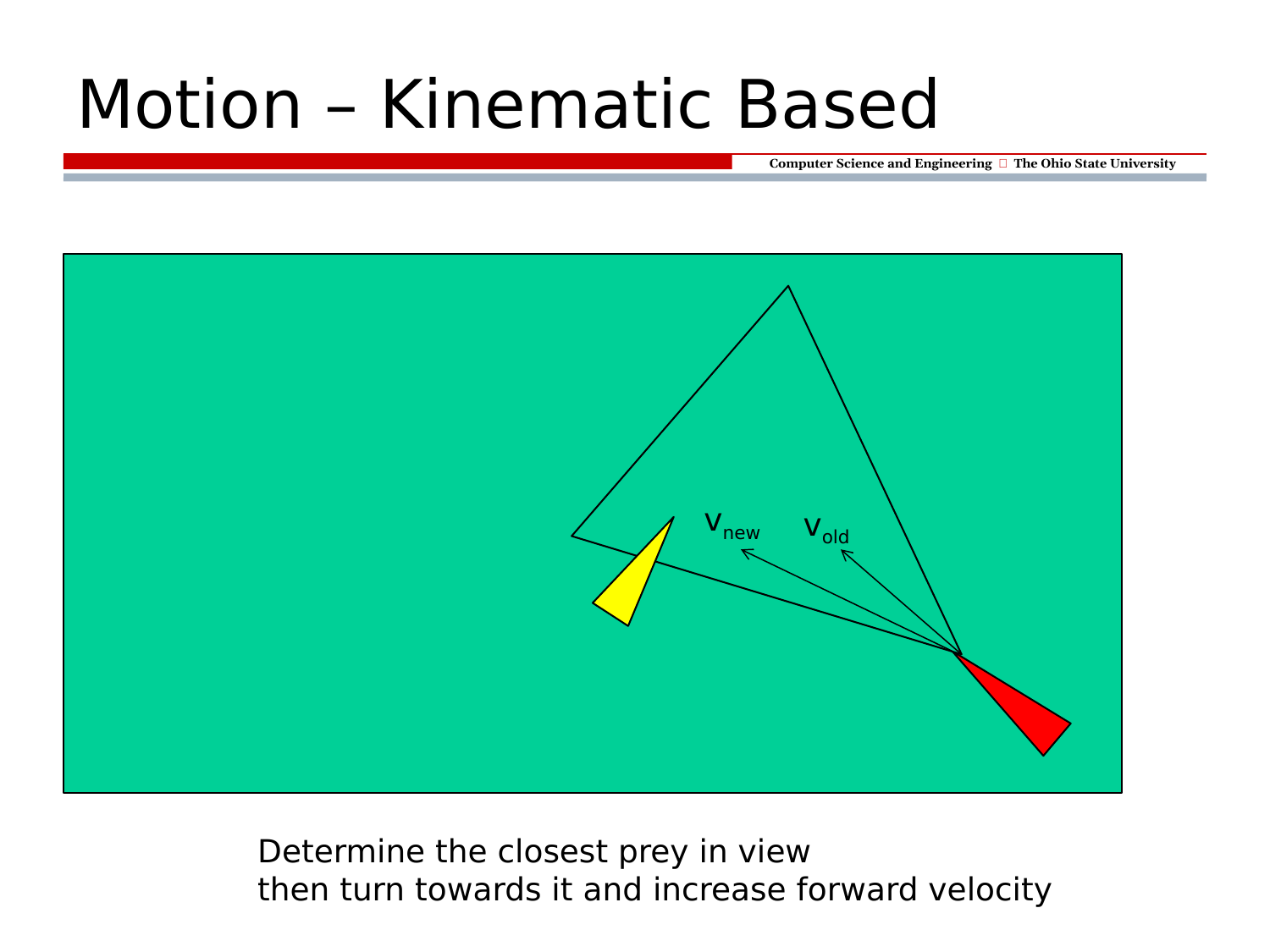

# Motion – Kinematic Based

vnew
vold

Determine the closest prey in view
then turn towards it and increase forward velocity